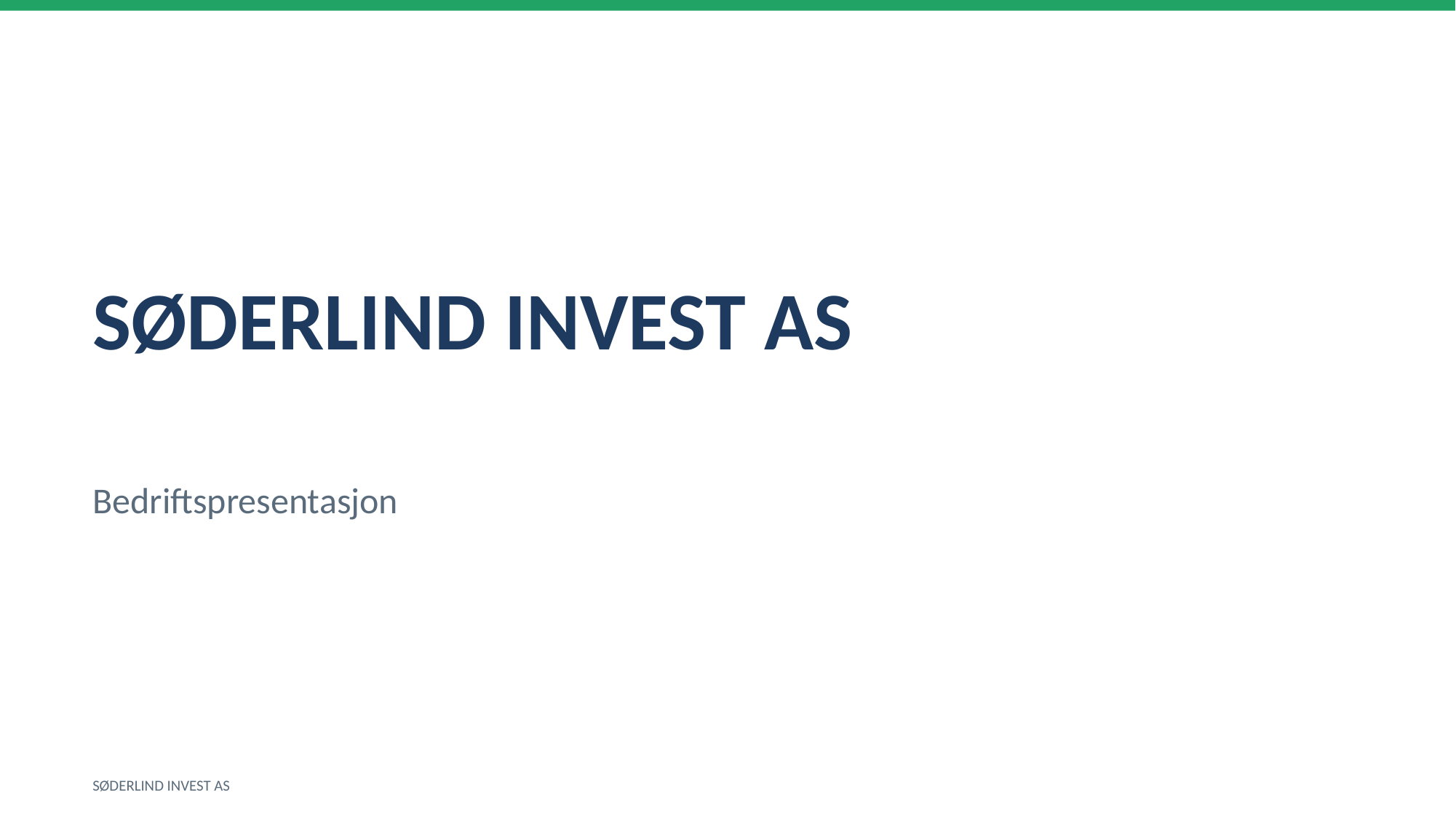

SØDERLIND INVEST AS
Bedriftspresentasjon
SØDERLIND INVEST AS